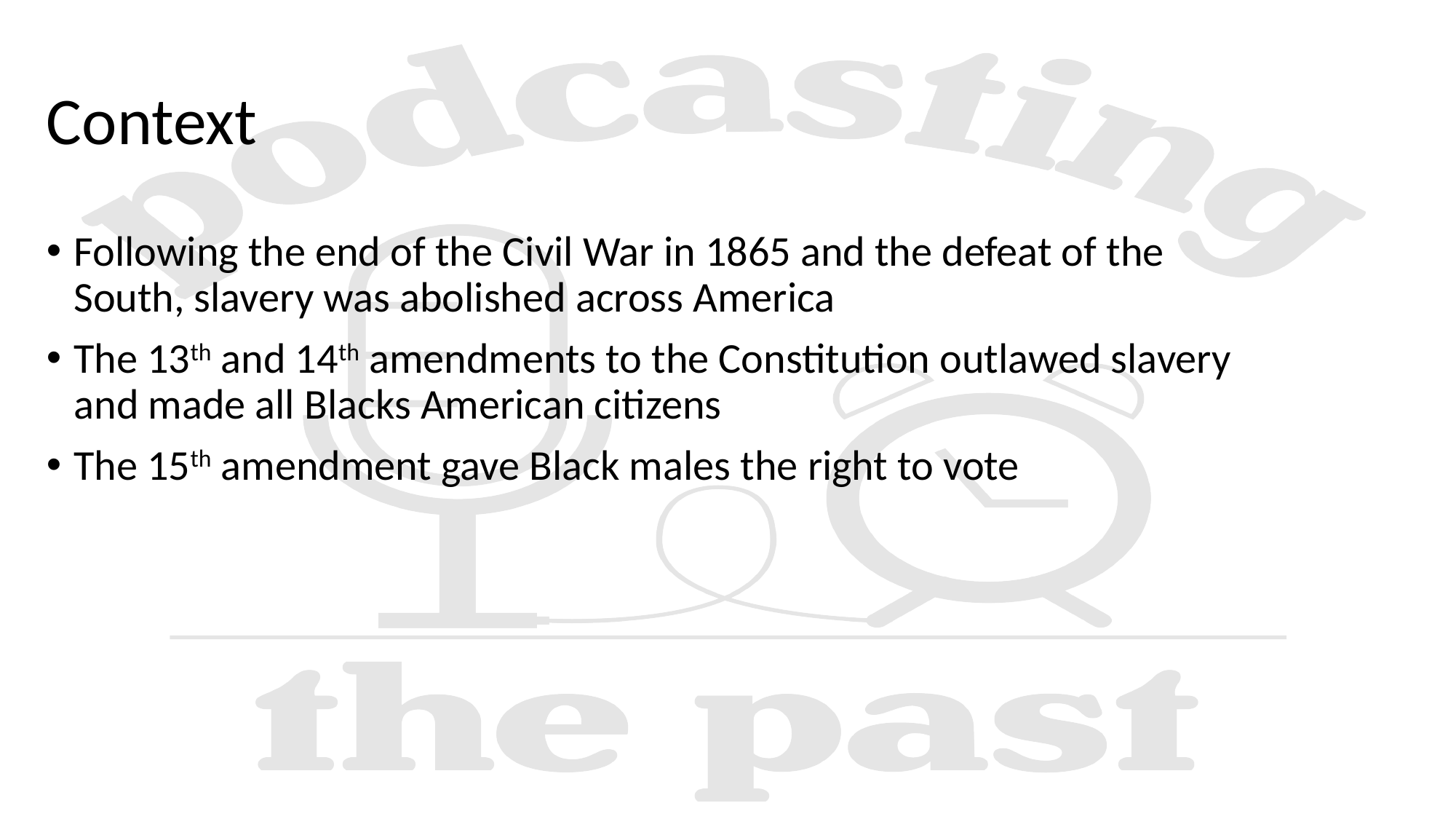

# Context
Following the end of the Civil War in 1865 and the defeat of the South, slavery was abolished across America
The 13th and 14th amendments to the Constitution outlawed slavery and made all Blacks American citizens
The 15th amendment gave Black males the right to vote